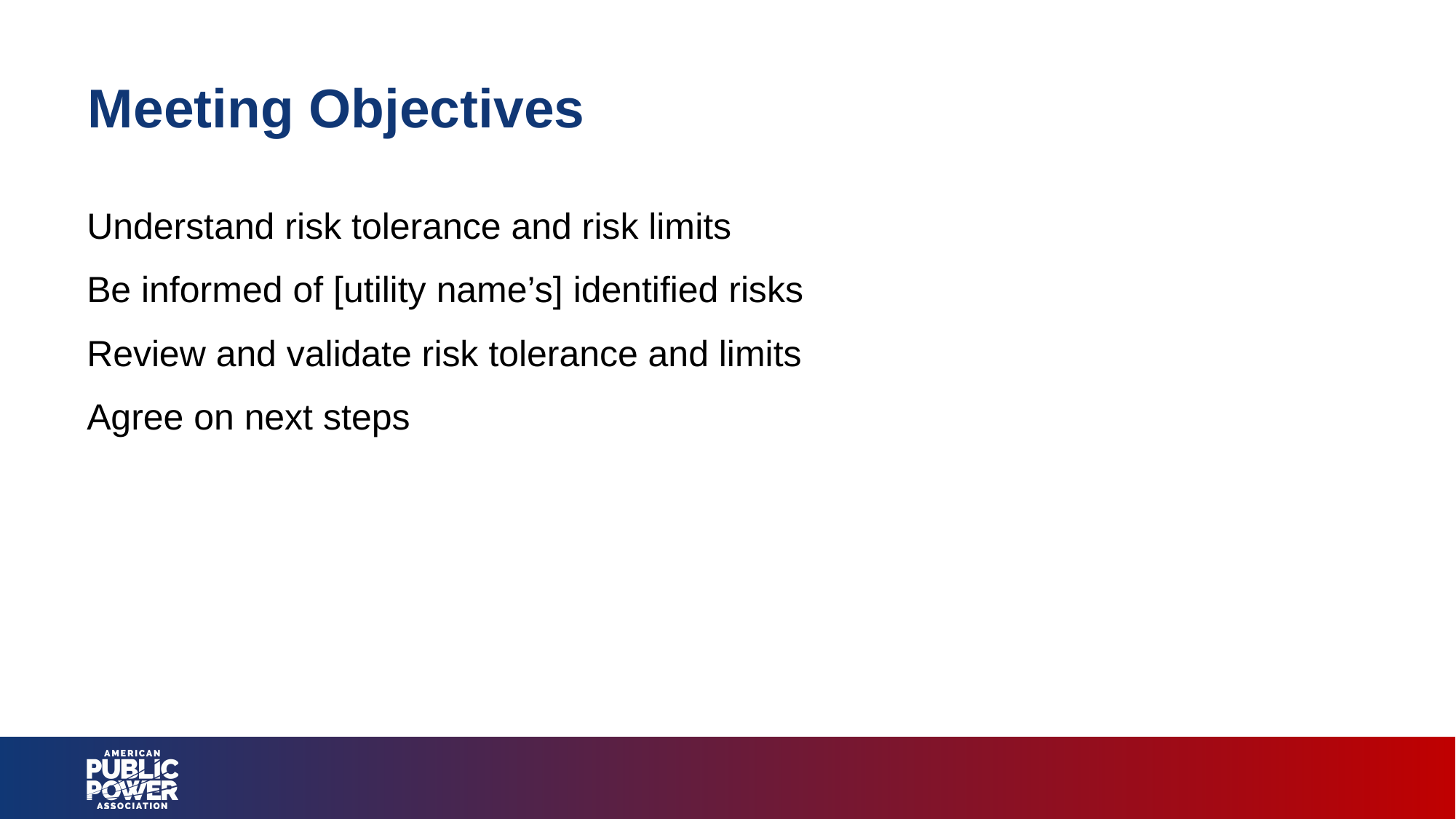

# Meeting Objectives
Understand risk tolerance and risk limits
Be informed of [utility name’s] identified risks
Review and validate risk tolerance and limits
Agree on next steps